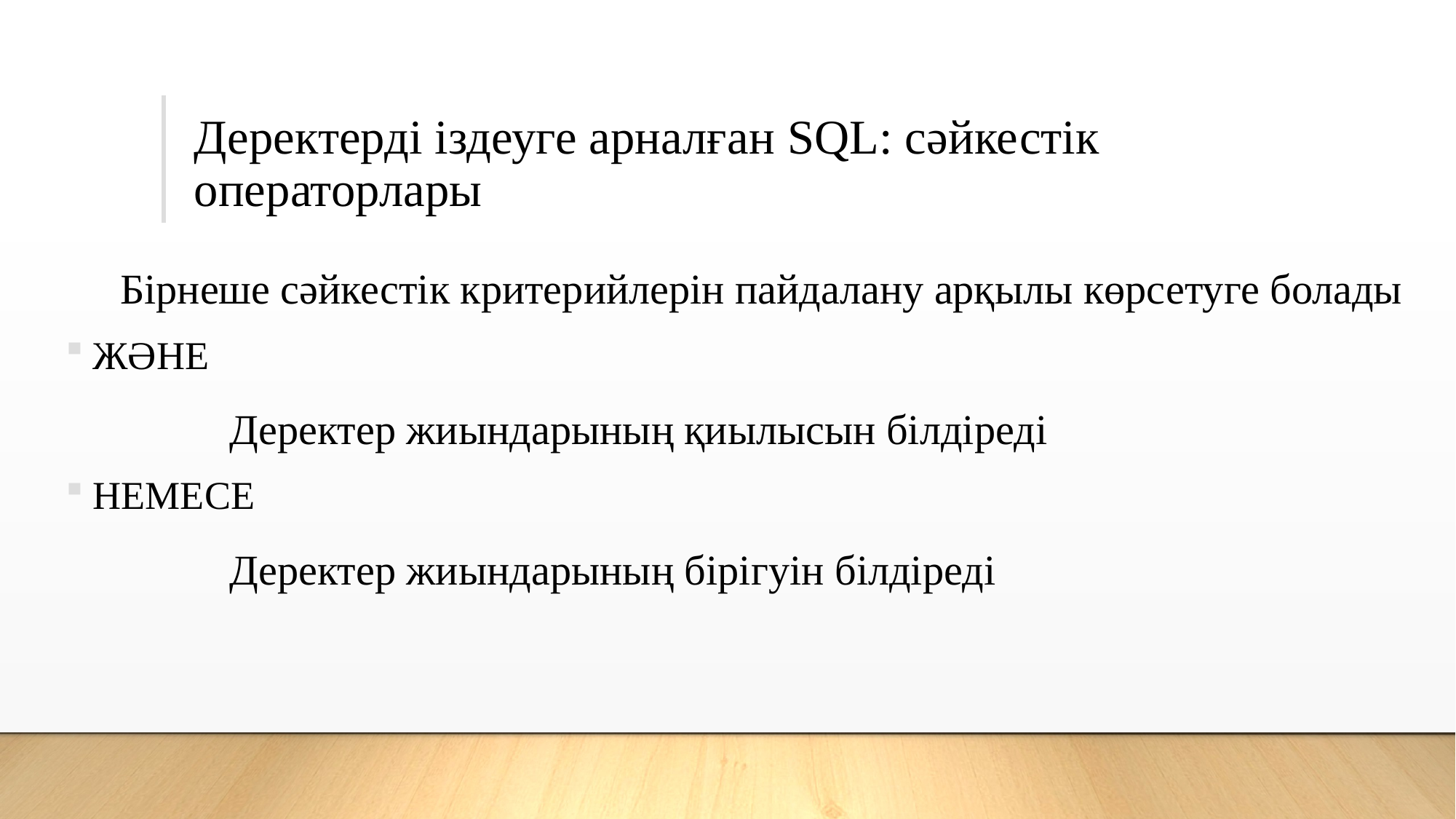

# Деректерді іздеуге арналған SQL: сәйкестік операторлары
	Бірнеше сәйкестік критерийлерін пайдалану арқылы көрсетуге болады
ЖӘНЕ
		Деректер жиындарының қиылысын білдіреді
НЕМЕСЕ
		Деректер жиындарының бірігуін білдіреді